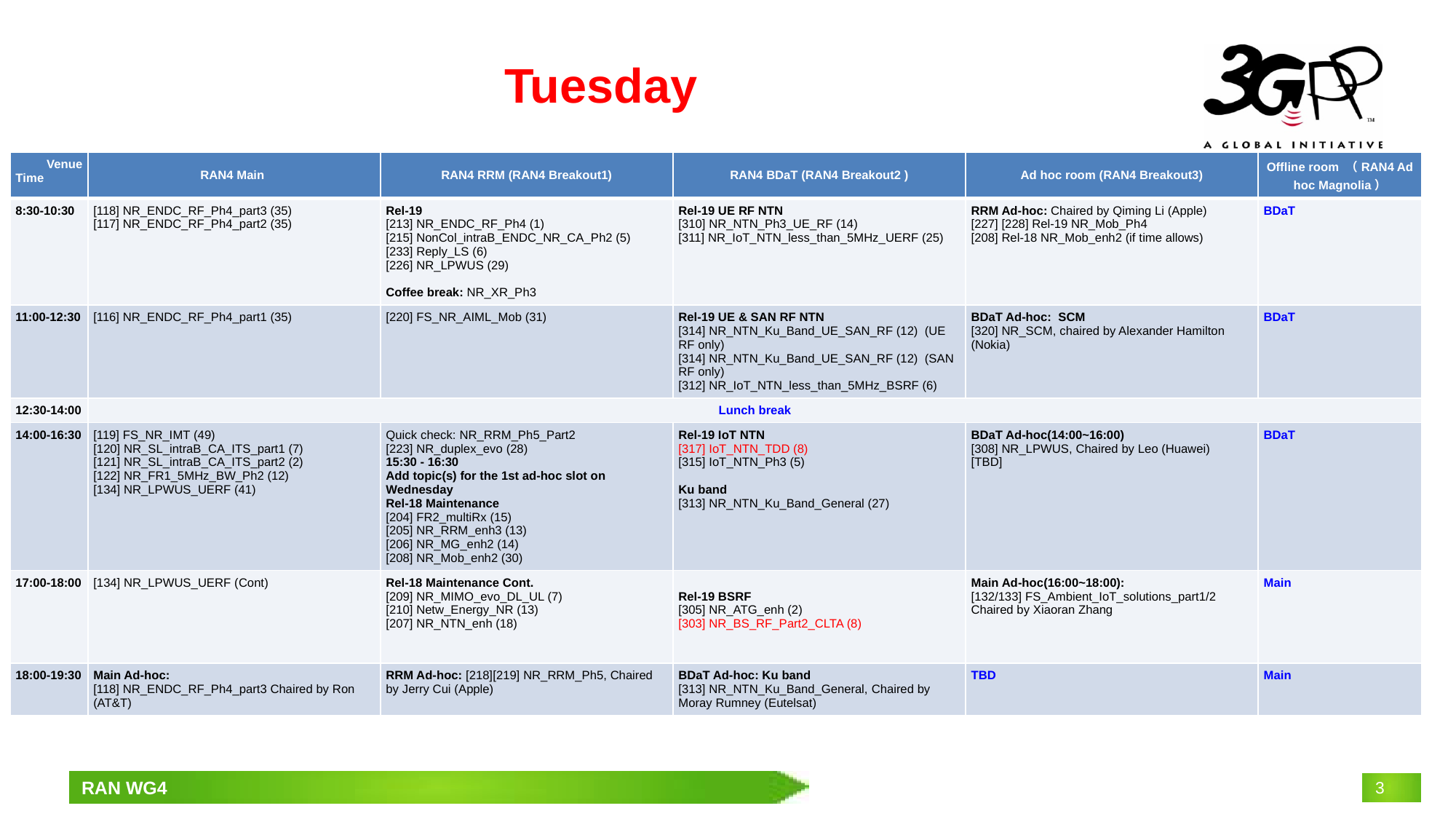

# Tuesday
| Venue Time | RAN4 Main | RAN4 RRM (RAN4 Breakout1) | RAN4 BDaT (RAN4 Breakout2 ) | Ad hoc room (RAN4 Breakout3) | Offline room （RAN4 Ad hoc Magnolia） |
| --- | --- | --- | --- | --- | --- |
| 8:30-10:30 | [118] NR\_ENDC\_RF\_Ph4\_part3 (35) [117] NR\_ENDC\_RF\_Ph4\_part2 (35) | Rel-19 [213] NR\_ENDC\_RF\_Ph4 (1) [215] NonCol\_intraB\_ENDC\_NR\_CA\_Ph2 (5) [233] Reply\_LS (6) [226] NR\_LPWUS (29) Coffee break: NR\_XR\_Ph3 | Rel-19 UE RF NTN [310] NR\_NTN\_Ph3\_UE\_RF (14) [311] NR\_IoT\_NTN\_less\_than\_5MHz\_UERF (25) | RRM Ad-hoc: Chaired by Qiming Li (Apple) [227] [228] Rel-19 NR\_Mob\_Ph4 [208] Rel-18 NR\_Mob\_enh2 (if time allows) | BDaT |
| 11:00-12:30 | [116] NR\_ENDC\_RF\_Ph4\_part1 (35) | [220] FS\_NR\_AIML\_Mob (31) | Rel-19 UE & SAN RF NTN [314] NR\_NTN\_Ku\_Band\_UE\_SAN\_RF (12) (UE RF only) [314] NR\_NTN\_Ku\_Band\_UE\_SAN\_RF (12) (SAN RF only) [312] NR\_IoT\_NTN\_less\_than\_5MHz\_BSRF (6) | BDaT Ad-hoc: SCM [320] NR\_SCM, chaired by Alexander Hamilton (Nokia) | BDaT |
| 12:30-14:00 | Lunch break |  |  |  |  |
| 14:00-16:30 | [119] FS\_NR\_IMT (49) [120] NR\_SL\_intraB\_CA\_ITS\_part1 (7) [121] NR\_SL\_intraB\_CA\_ITS\_part2 (2) [122] NR\_FR1\_5MHz\_BW\_Ph2 (12) [134] NR\_LPWUS\_UERF (41) | Quick check: NR\_RRM\_Ph5\_Part2 [223] NR\_duplex\_evo (28) 15:30 - 16:30 Add topic(s) for the 1st ad-hoc slot on Wednesday Rel-18 Maintenance [204] FR2\_multiRx (15) [205] NR\_RRM\_enh3 (13) [206] NR\_MG\_enh2 (14) [208] NR\_Mob\_enh2 (30) | Rel-19 IoT NTN [317] IoT\_NTN\_TDD (8) [315] IoT\_NTN\_Ph3 (5) Ku band [313] NR\_NTN\_Ku\_Band\_General (27) | BDaT Ad-hoc(14:00~16:00) [308] NR\_LPWUS, Chaired by Leo (Huawei) [TBD] | BDaT |
| 17:00-18:00 | [134] NR\_LPWUS\_UERF (Cont) | Rel-18 Maintenance Cont. [209] NR\_MIMO\_evo\_DL\_UL (7) [210] Netw\_Energy\_NR (13) [207] NR\_NTN\_enh (18) | Rel-19 BSRF [305] NR\_ATG\_enh (2) [303] NR\_BS\_RF\_Part2\_CLTA (8) | Main Ad-hoc(16:00~18:00): [132/133] FS\_Ambient\_IoT\_solutions\_part1/2 Chaired by Xiaoran Zhang | Main |
| 18:00-19:30 | Main Ad-hoc: [118] NR\_ENDC\_RF\_Ph4\_part3 Chaired by Ron (AT&T) | RRM Ad-hoc: [218][219] NR\_RRM\_Ph5, Chaired by Jerry Cui (Apple) | BDaT Ad-hoc: Ku band [313] NR\_NTN\_Ku\_Band\_General, Chaired by Moray Rumney (Eutelsat) | TBD | Main |